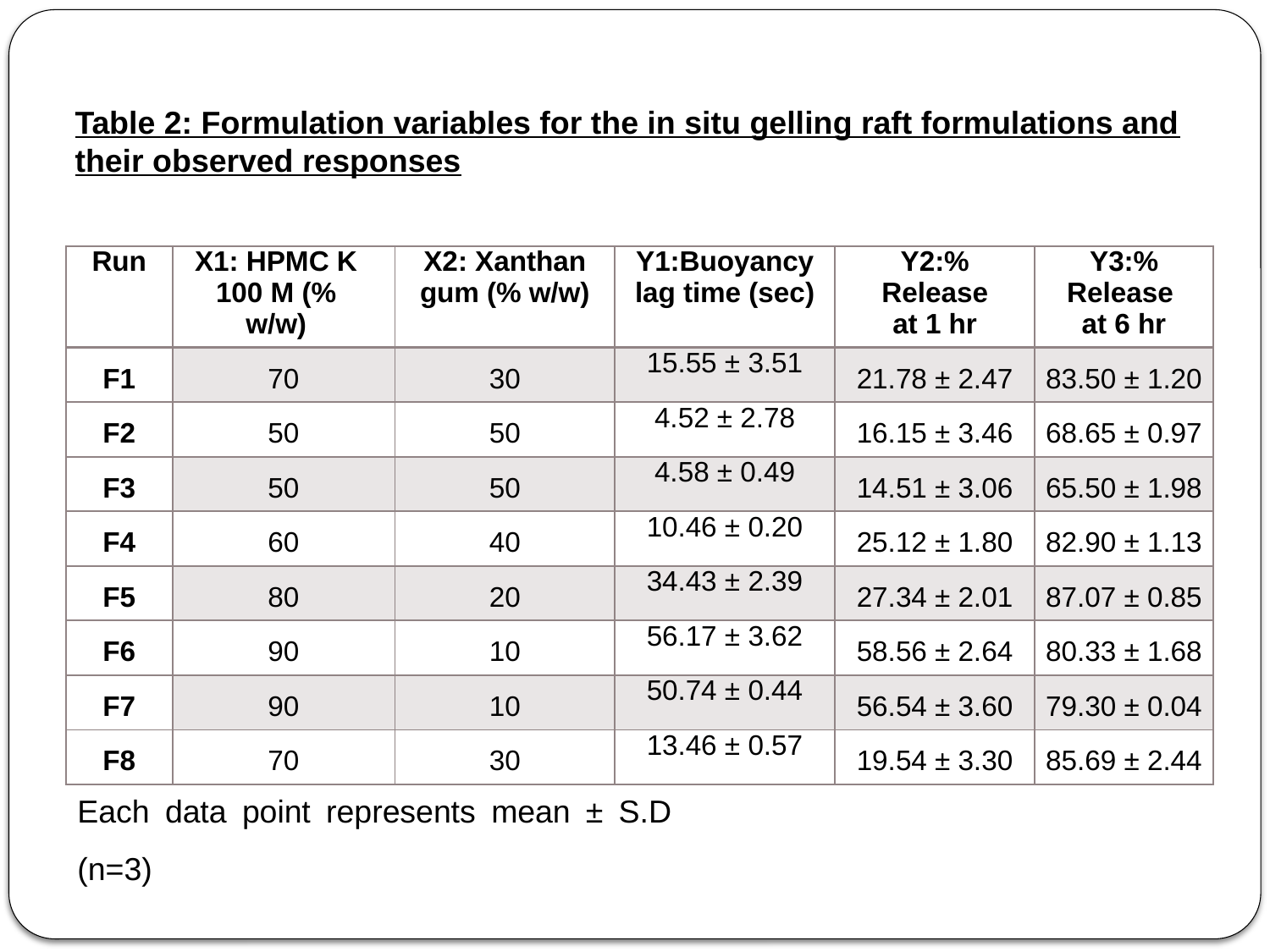

Table 2: Formulation variables for the in situ gelling raft formulations and their observed responses

| Run | X1: HPMC K 100 M (% w/w) | X2: Xanthan gum (% w/w) | Y1:Buoyancy lag time (sec) | Y2:% Release at 1 hr | Y3:% Release at 6 hr |
| --- | --- | --- | --- | --- | --- |
| F1 | 70 | 30 | 15.55 ± 3.51 | 21.78 ± 2.47 | 83.50 ± 1.20 |
| F2 | 50 | 50 | 4.52 ± 2.78 | 16.15 ± 3.46 | 68.65 ± 0.97 |
| F3 | 50 | 50 | 4.58 ± 0.49 | 14.51 ± 3.06 | 65.50 ± 1.98 |
| F4 | 60 | 40 | 10.46 ± 0.20 | 25.12 ± 1.80 | 82.90 ± 1.13 |
| F5 | 80 | 20 | 34.43 ± 2.39 | 27.34 ± 2.01 | 87.07 ± 0.85 |
| F6 | 90 | 10 | 56.17 ± 3.62 | 58.56 ± 2.64 | 80.33 ± 1.68 |
| F7 | 90 | 10 | 50.74 ± 0.44 | 56.54 ± 3.60 | 79.30 ± 0.04 |
| F8 | 70 | 30 | 13.46 ± 0.57 | 19.54 ± 3.30 | 85.69 ± 2.44 |
Each data point represents mean ± S.D (n=3)